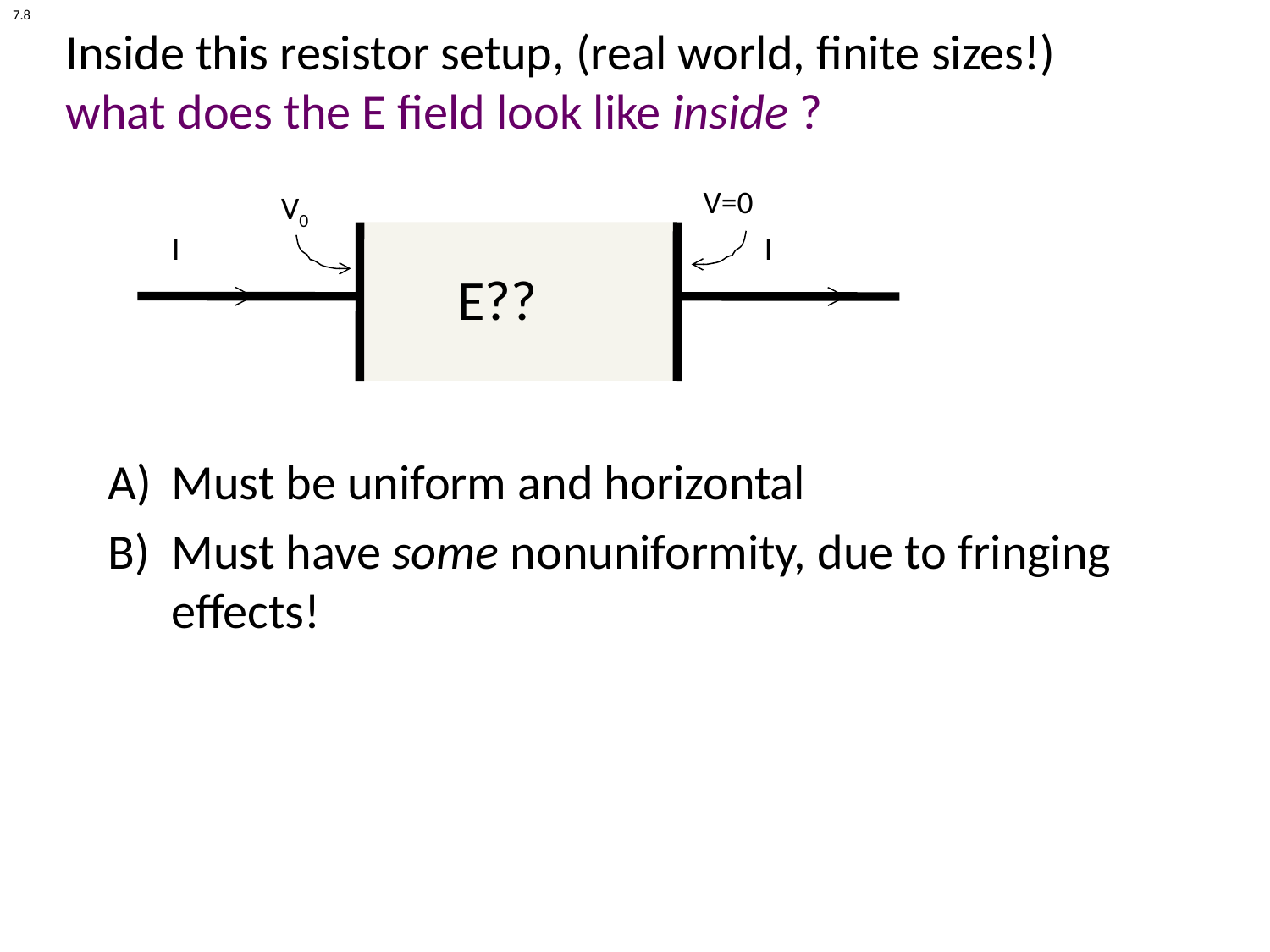

7.8
# Inside this resistor setup, (real world, finite sizes!) what does the E field look like inside ?
V=0
V0
I

I

E??
Must be uniform and horizontal
Must have some nonuniformity, due to fringing effects!